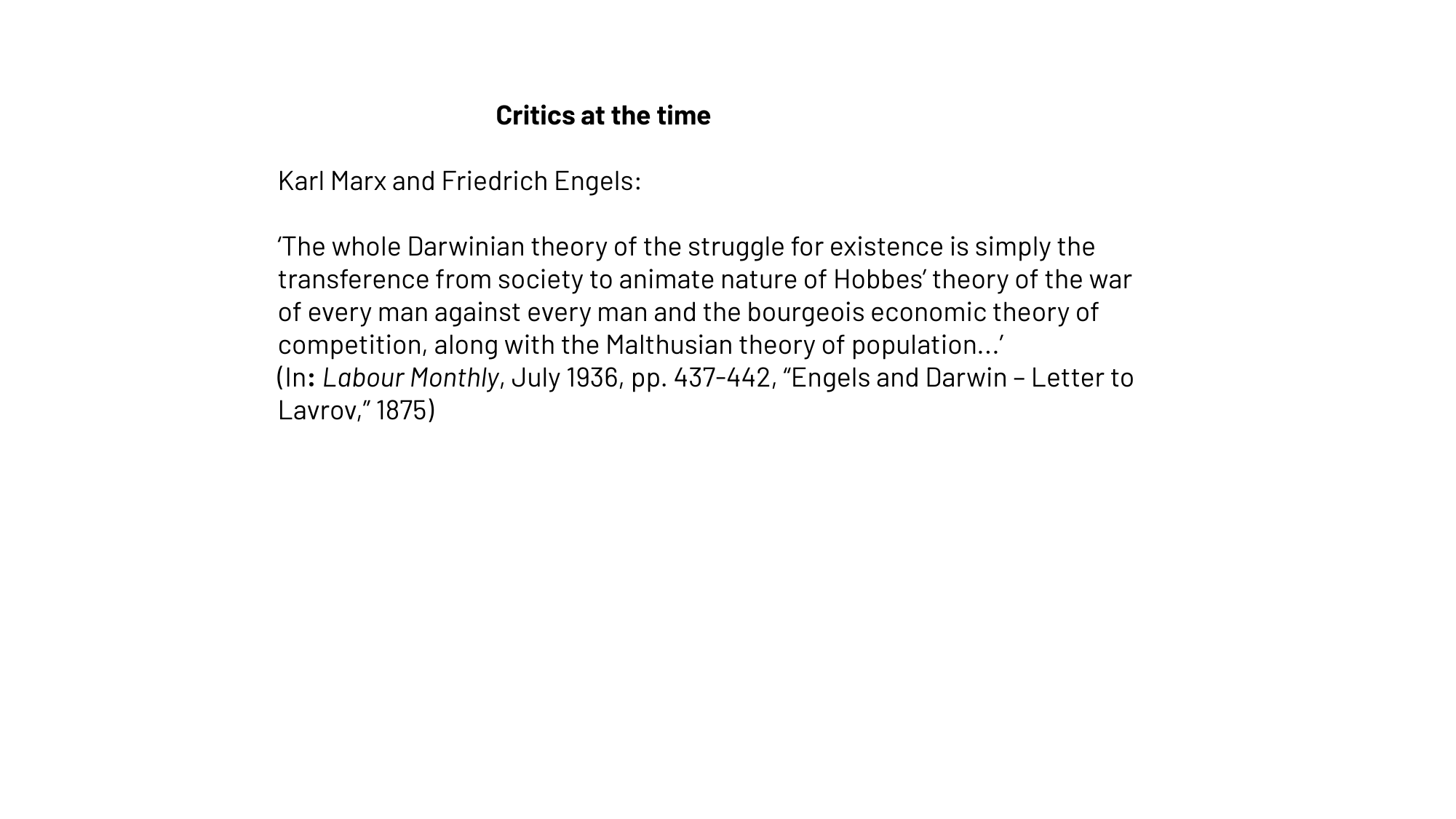

Critics at the time

Karl Marx and Friedrich Engels:

‘The whole Darwinian theory of the struggle for existence is simply the transference from society to animate nature of Hobbes’ theory of the war of every man against every man and the bourgeois economic theory of competition, along with the Malthusian theory of population...’
(In: Labour Monthly, July 1936, pp. 437-442, “Engels and Darwin – Letter to Lavrov,” 1875)